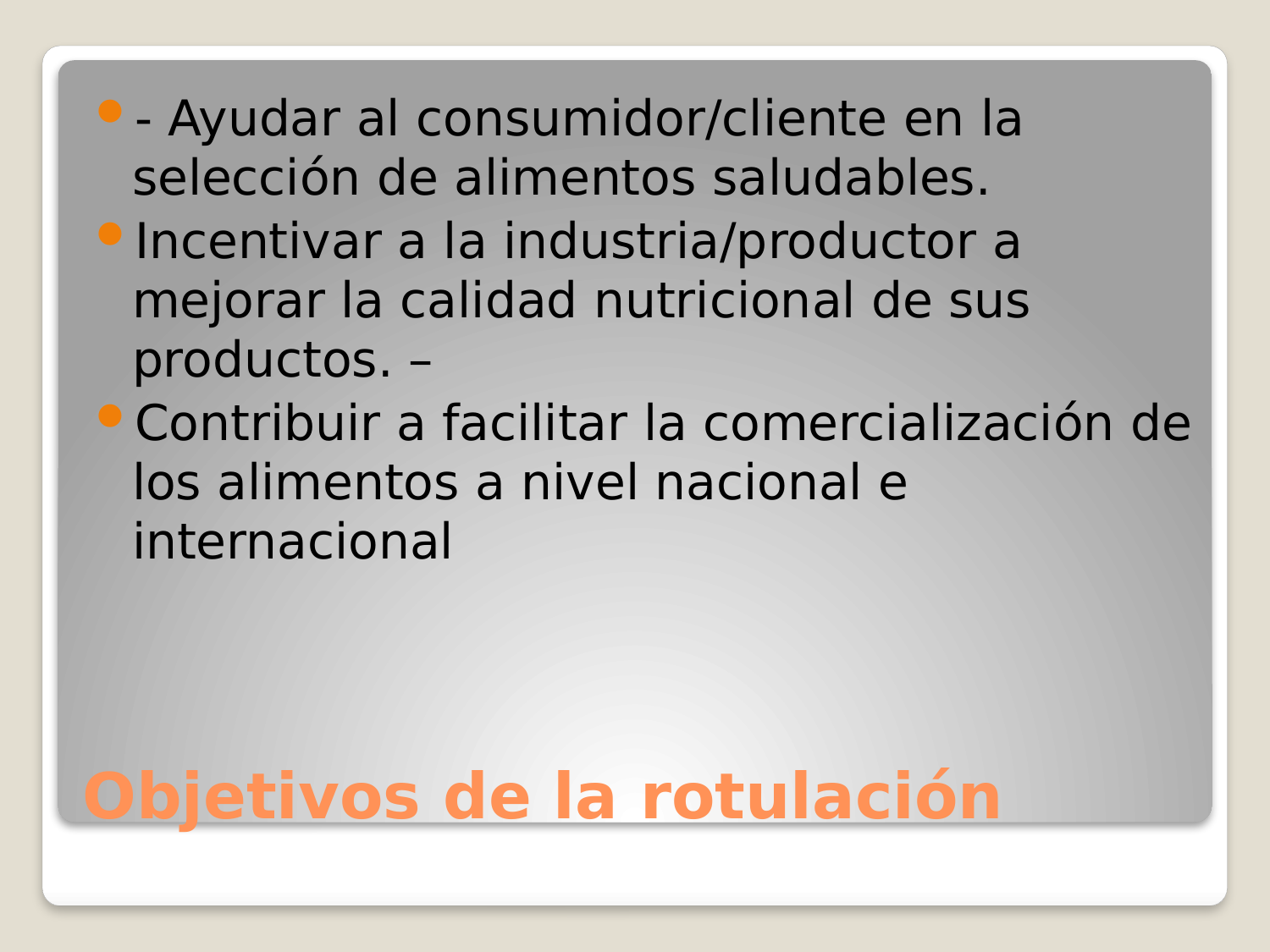

- Ayudar al consumidor/cliente en la selección de alimentos saludables.
Incentivar a la industria/productor a mejorar la calidad nutricional de sus productos. –
Contribuir a facilitar la comercialización de los alimentos a nivel nacional e internacional

# Objetivos de la rotulación